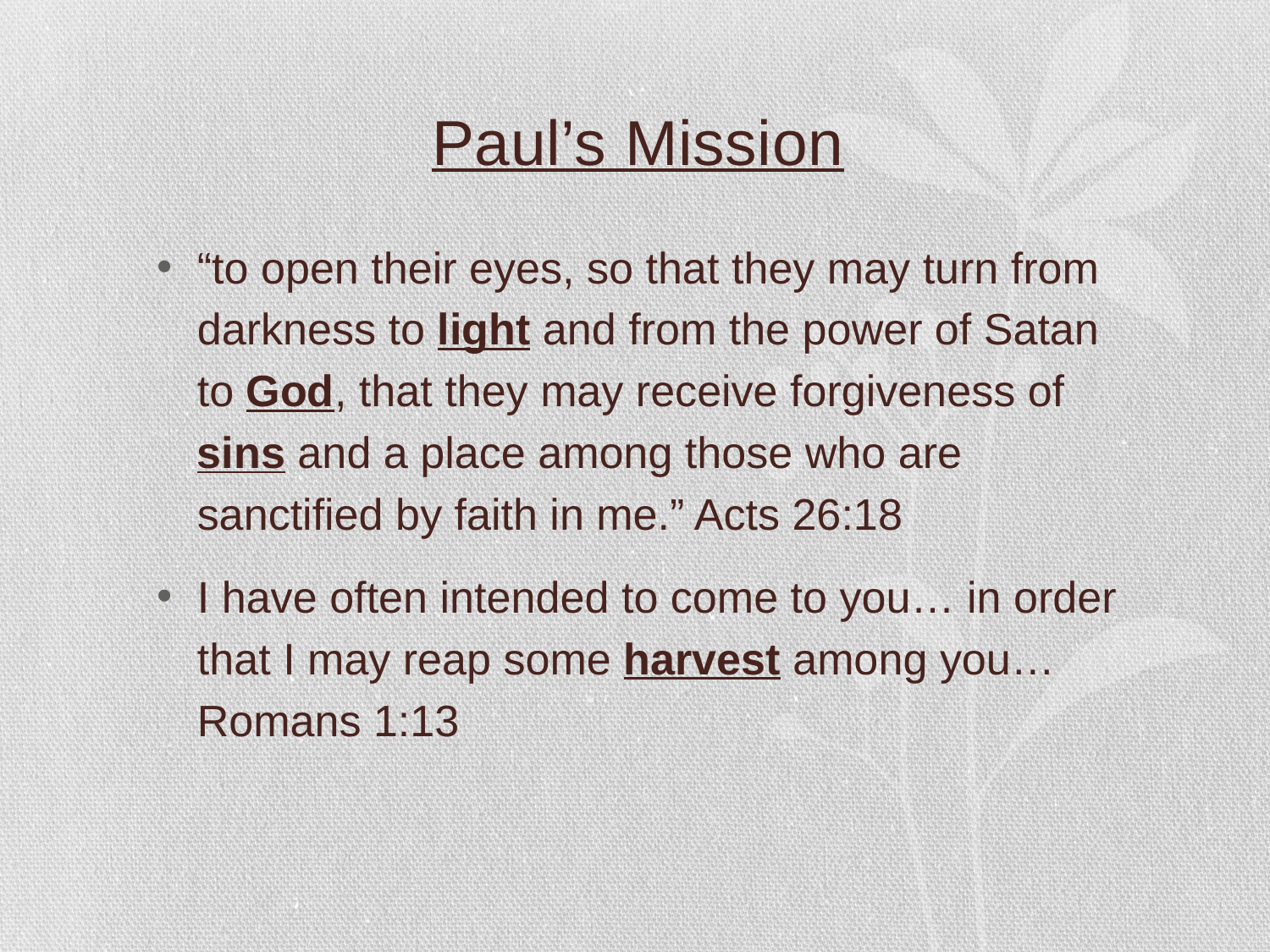

Paul’s Mission
“to open their eyes, so that they may turn from darkness to light and from the power of Satan to God, that they may receive forgiveness of sins and a place among those who are sanctified by faith in me.” Acts 26:18
I have often intended to come to you… in order that I may reap some harvest among you… Romans 1:13